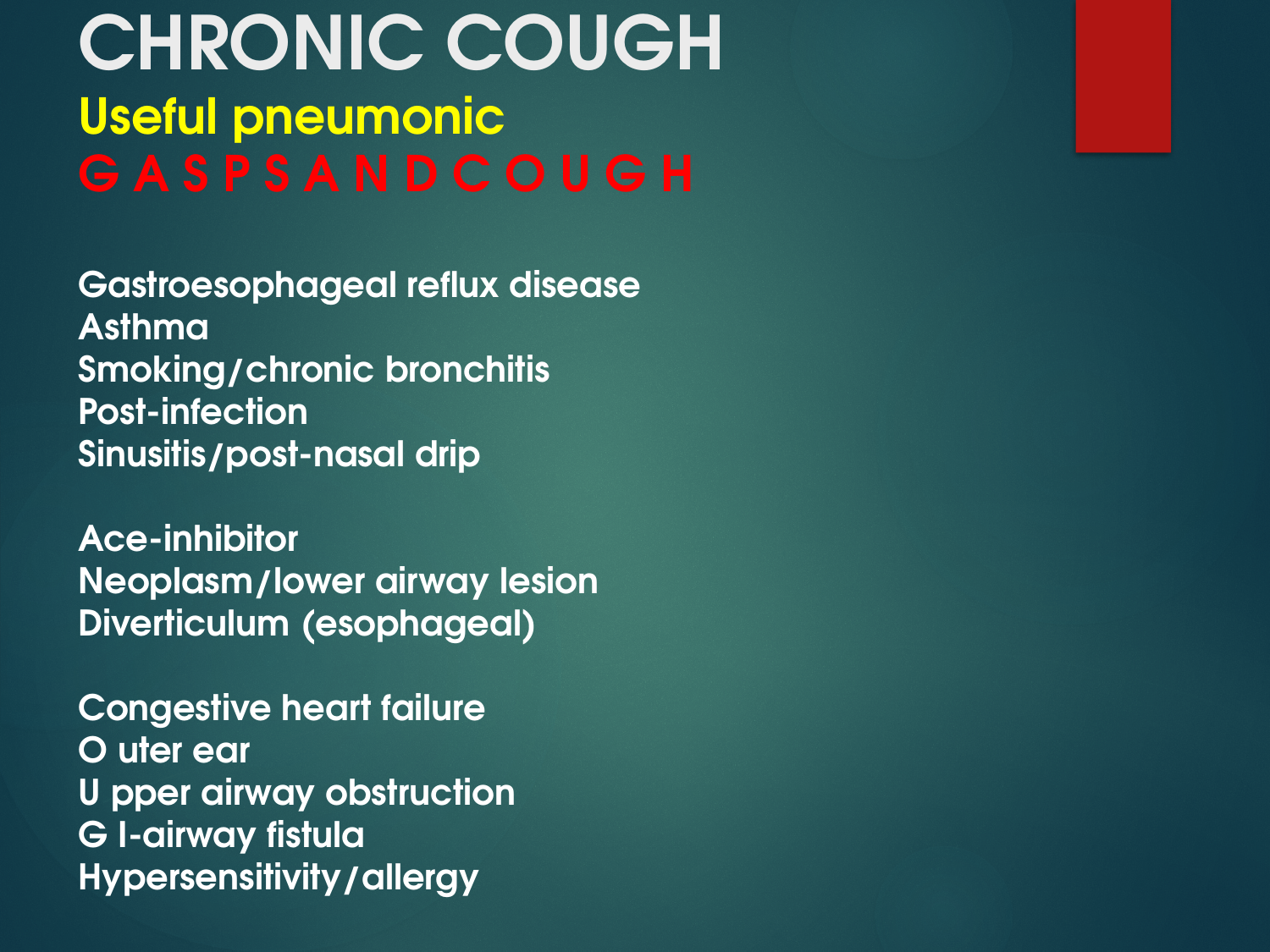

# CHRONIC COUGH Useful pneumonic
G A S P S A N D C O U G H
Gastroesophageal reflux disease
Asthma
Smoking/chronic bronchitis
Post-infection
Sinusitis/post-nasal drip
Ace-inhibitor
Neoplasm/lower airway lesion
Diverticulum (esophageal)
Congestive heart failure
O uter ear
U pper airway obstruction
G I-airway fistula
Hypersensitivity/allergy